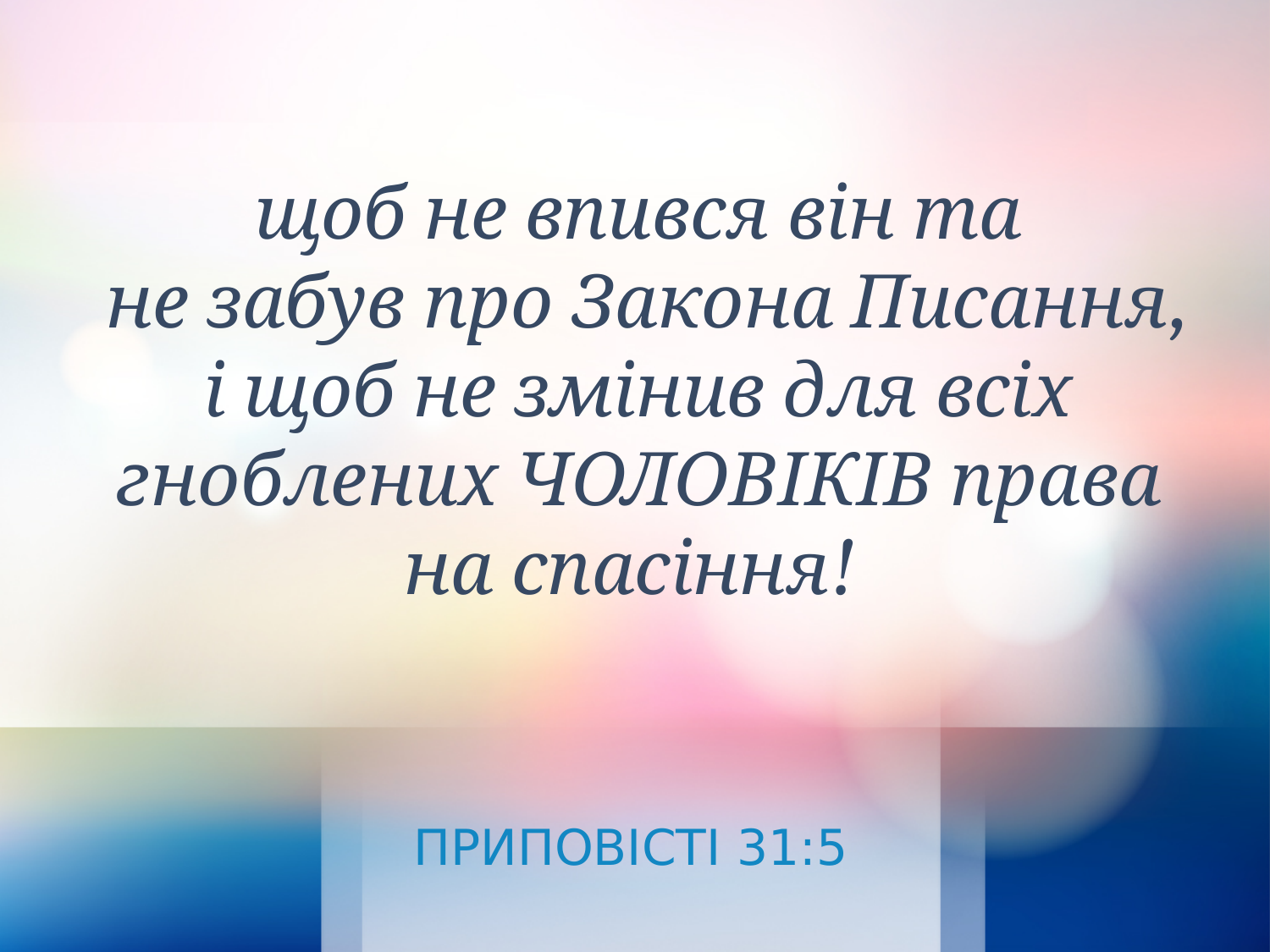

щоб не впився він та
 не забув про Закона Писання,
і щоб не змінив для всіх гноблених ЧОЛОВІКІВ права
на спасіння!

ПРИПОВІСТІ 31:5